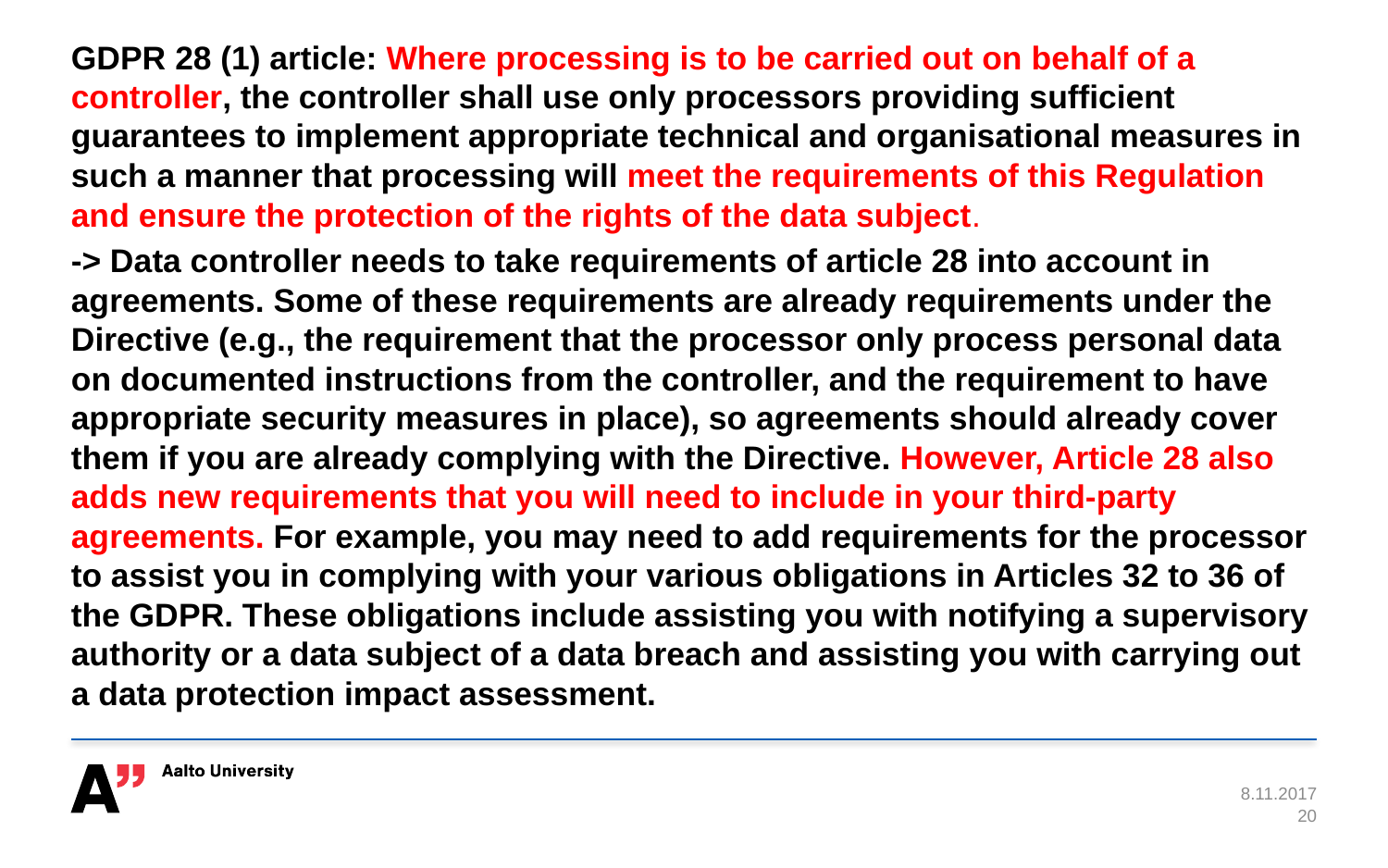

GDPR 28 (1) article: Where processing is to be carried out on behalf of a controller, the controller shall use only processors providing sufficient guarantees to implement appropriate technical and organisational measures in such a manner that processing will meet the requirements of this Regulation and ensure the protection of the rights of the data subject.
-> Data controller needs to take requirements of article 28 into account in agreements. Some of these requirements are already requirements under the Directive (e.g., the requirement that the processor only process personal data on documented instructions from the controller, and the requirement to have appropriate security measures in place), so agreements should already cover them if you are already complying with the Directive. However, Article 28 also adds new requirements that you will need to include in your third-party agreements. For example, you may need to add requirements for the processor  to assist you in complying with your various obligations in Articles 32 to 36 of the GDPR. These obligations include assisting you with notifying a supervisory authority or a data subject of a data breach and assisting you with carrying out a data protection impact assessment.
8.11.2017
20